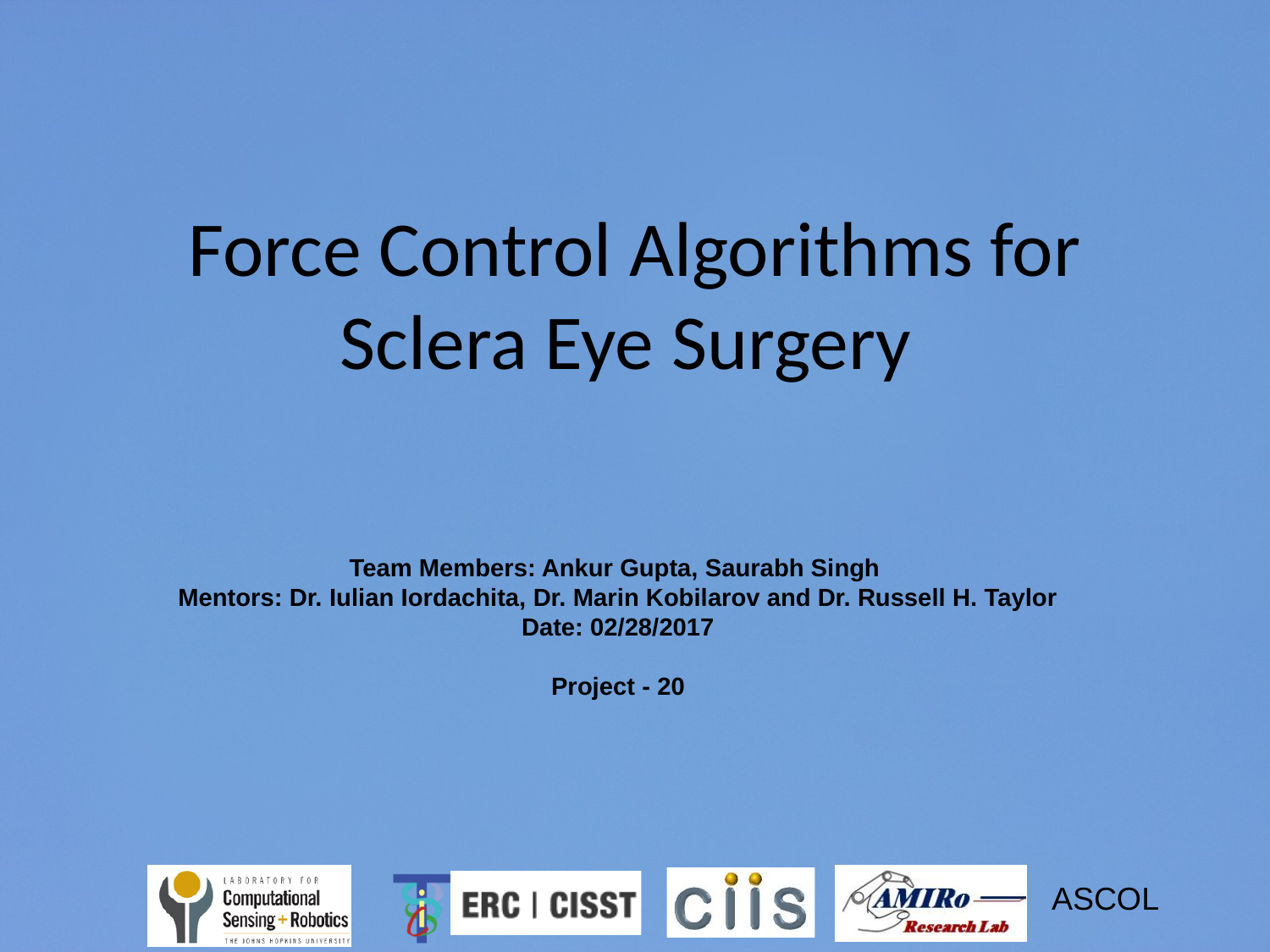

# Force Control Algorithms for Sclera Eye Surgery
Team Members: Ankur Gupta, Saurabh Singh
Mentors: Dr. Iulian Iordachita, Dr. Marin Kobilarov and Dr. Russell H. Taylor
Date: 02/28/2017

Project - 20

1